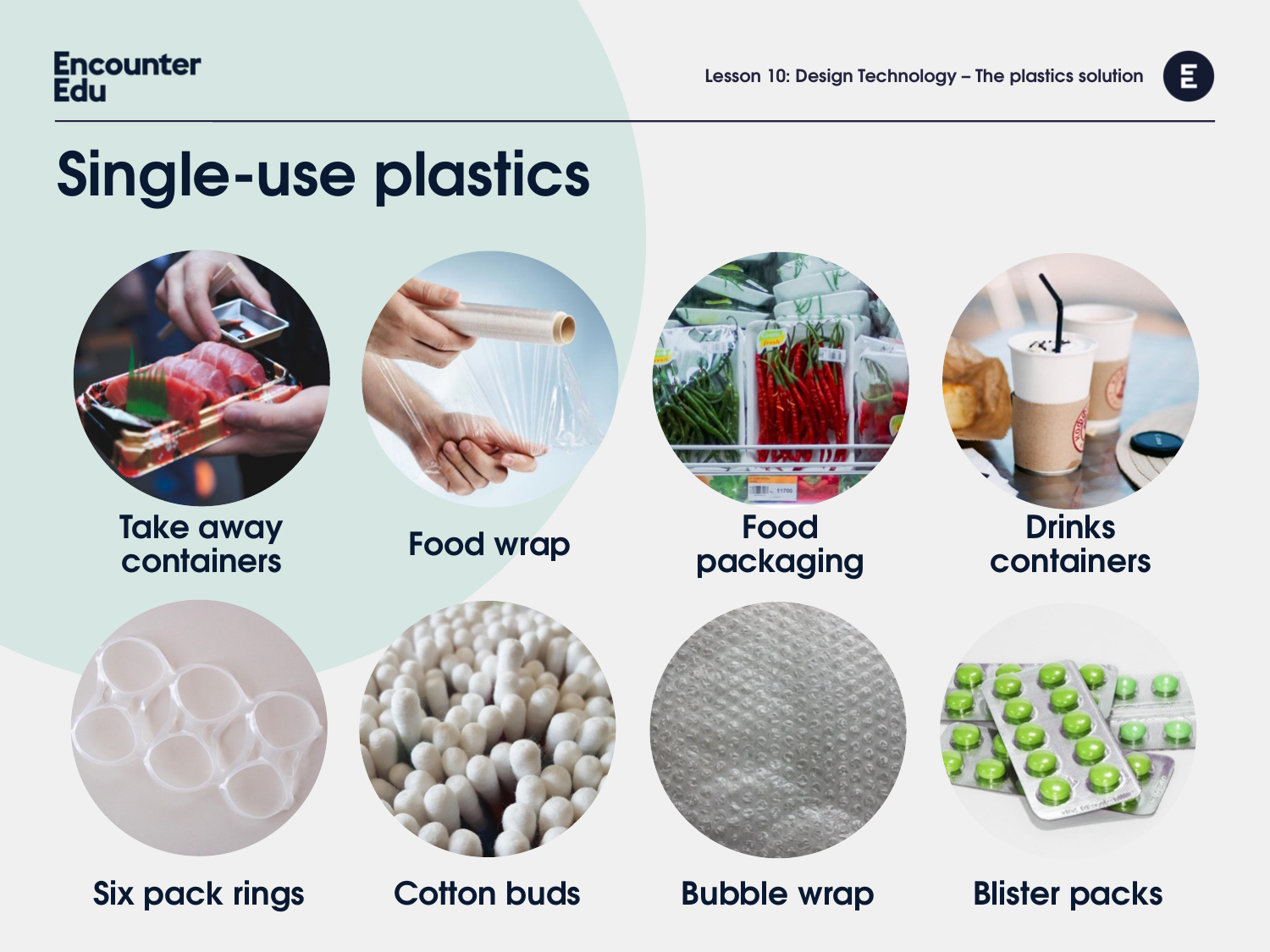

# Lesson 10: Design Technology – The plastics solution
Single-use plastics

Take away containers
Food packaging
Drinks containers
Food wrap

Six pack rings
Bubble wrap
Blister packs
Cotton buds